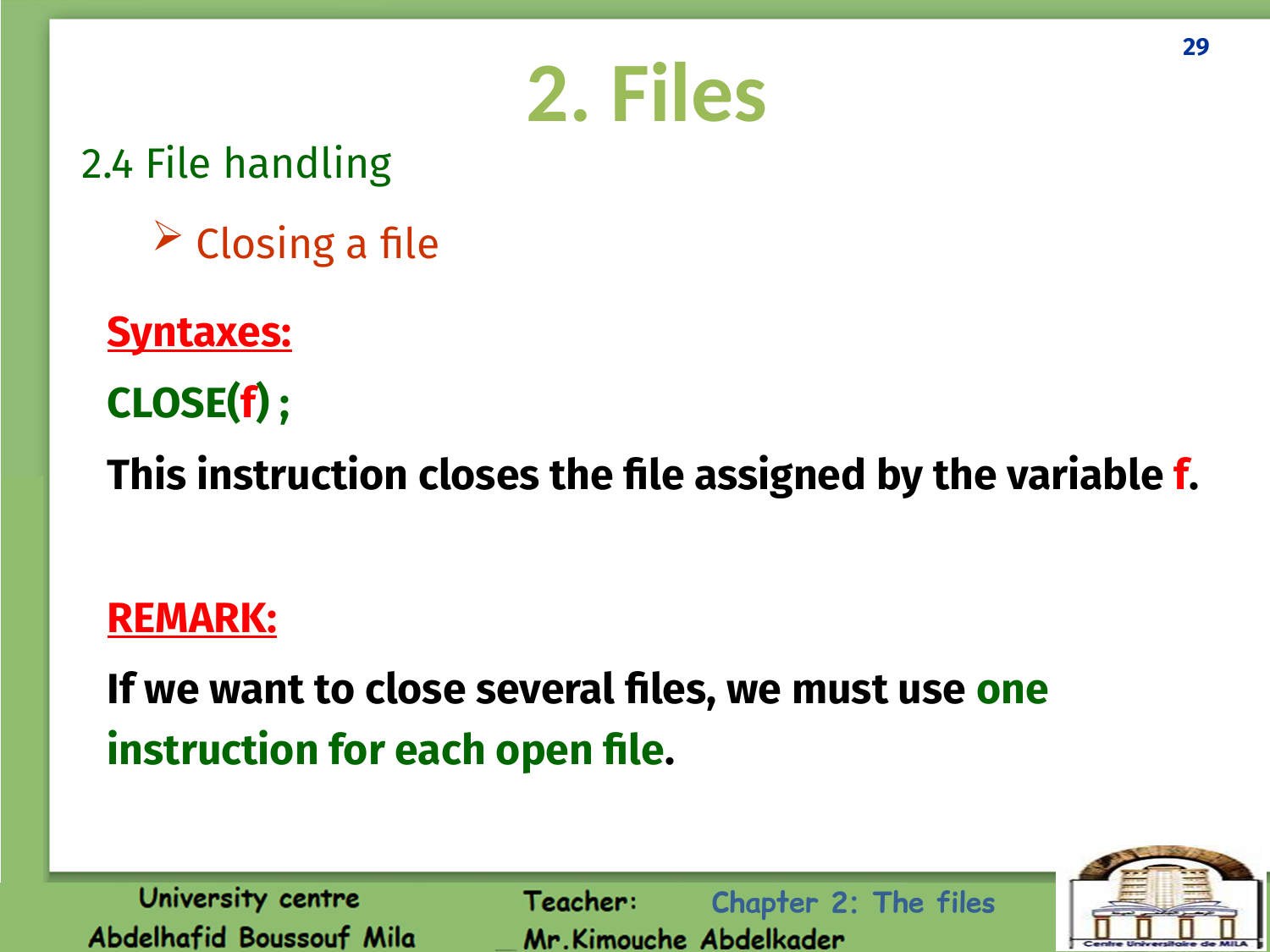

29
2. Files
2.4 File handling
 Closing a file
Syntaxes:
CLOSE(f) ;
This instruction closes the file assigned by the variable f.

REMARK:
If we want to close several files, we must use one instruction for each open file.
Chapter 2: The files